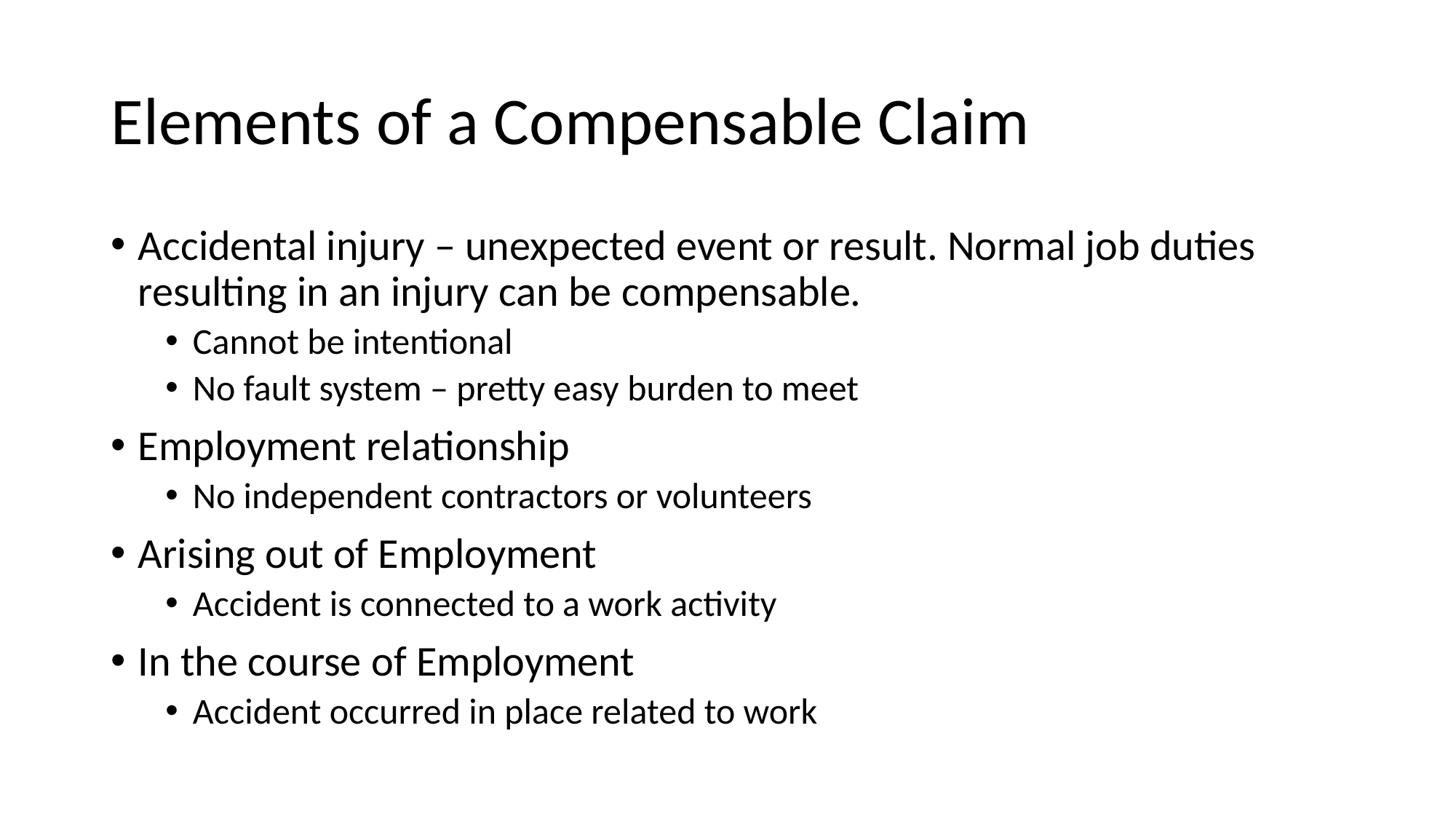

# Elements of a Compensable Claim
Accidental injury – unexpected event or result. Normal job duties resulting in an injury can be compensable.
Cannot be intentional
No fault system – pretty easy burden to meet
Employment relationship
No independent contractors or volunteers
Arising out of Employment
Accident is connected to a work activity
In the course of Employment
Accident occurred in place related to work